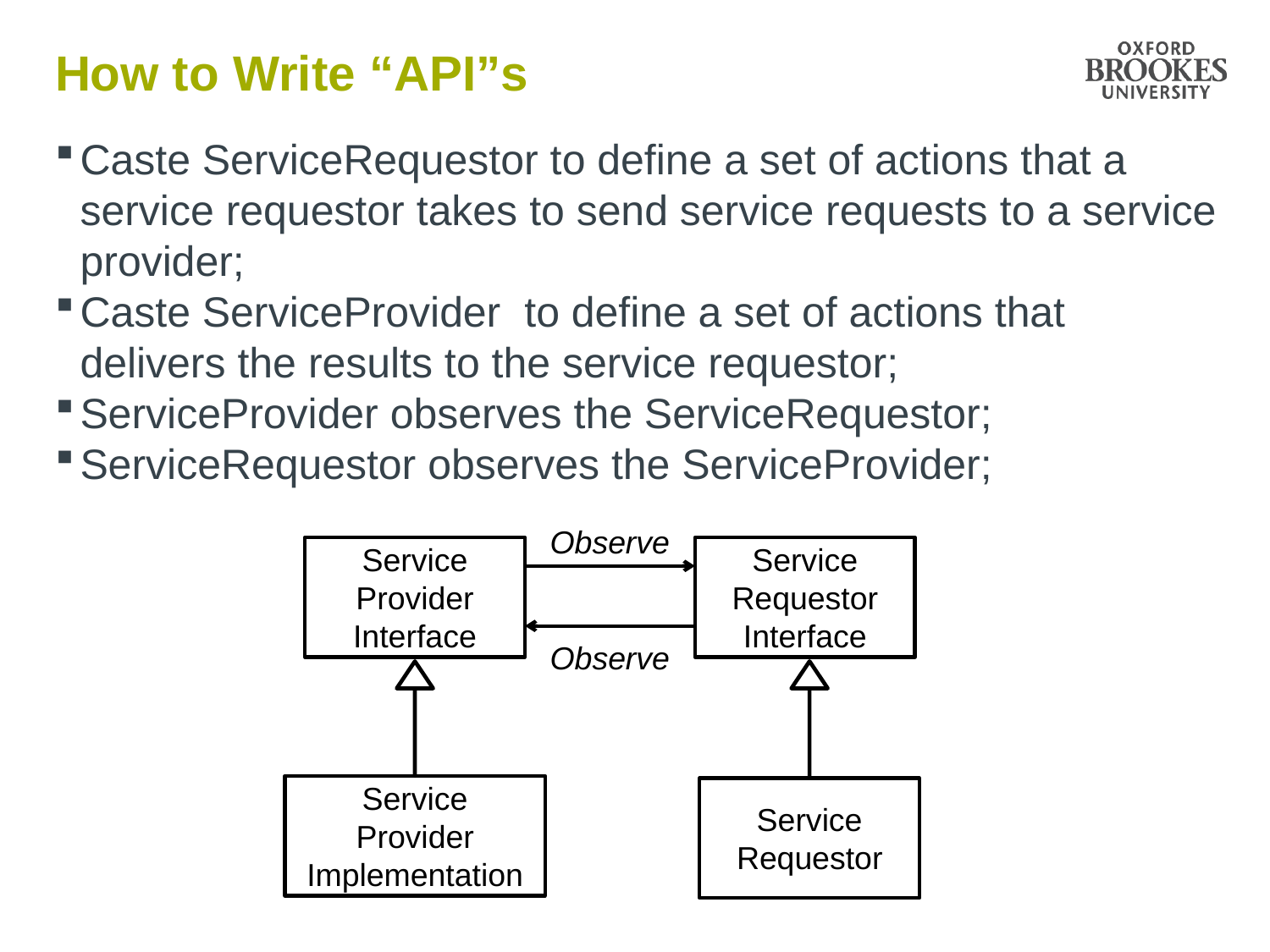

# How to Write “API”s
Caste ServiceRequestor to define a set of actions that a service requestor takes to send service requests to a service provider;
Caste ServiceProvider  to define a set of actions that delivers the results to the service requestor;
ServiceProvider observes the ServiceRequestor;
ServiceRequestor observes the ServiceProvider;

Observe
Service
Provider Interface
Service
Requestor Interface
Observe

Service
Provider Implementation
Service
Requestor